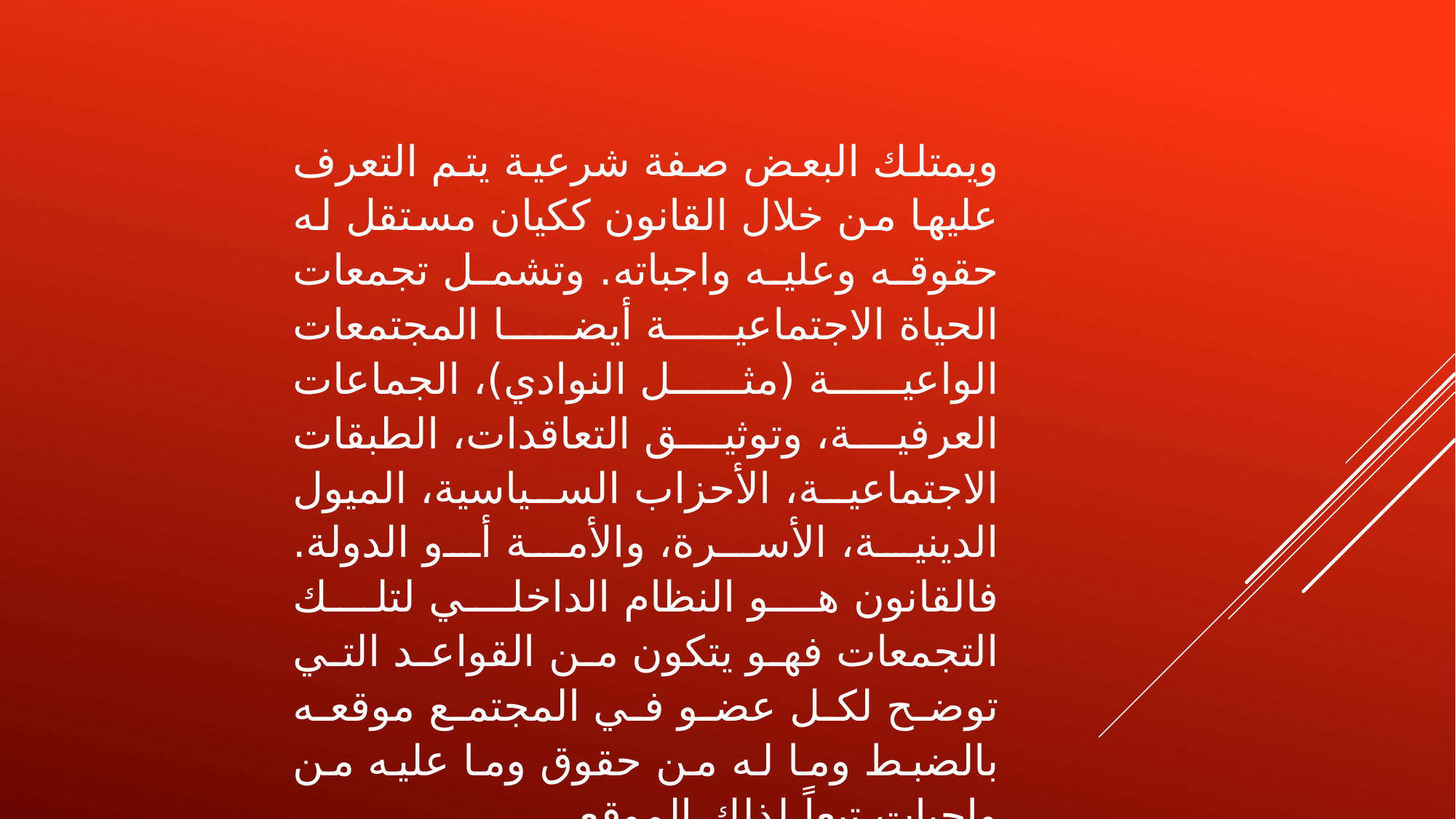

ويمتلك البعض صفة شرعية يتم التعرف عليها من خلال القانون ككيان مستقل له حقوقه وعليه واجباته. وتشمل تجمعات الحياة الاجتماعية أيضا المجتمعات الواعية (مثل النوادي)، الجماعات العرفية، وتوثيق التعاقدات، الطبقات الاجتماعية، الأحزاب السياسية، الميول الدينية، الأسرة، والأمة أو الدولة. فالقانون هو النظام الداخلي لتلك التجمعات فهو يتكون من القواعد التي توضح لكل عضو في المجتمع موقعه بالضبط وما له من حقوق وما عليه من واجبات تبعاً لذلك الموقع.